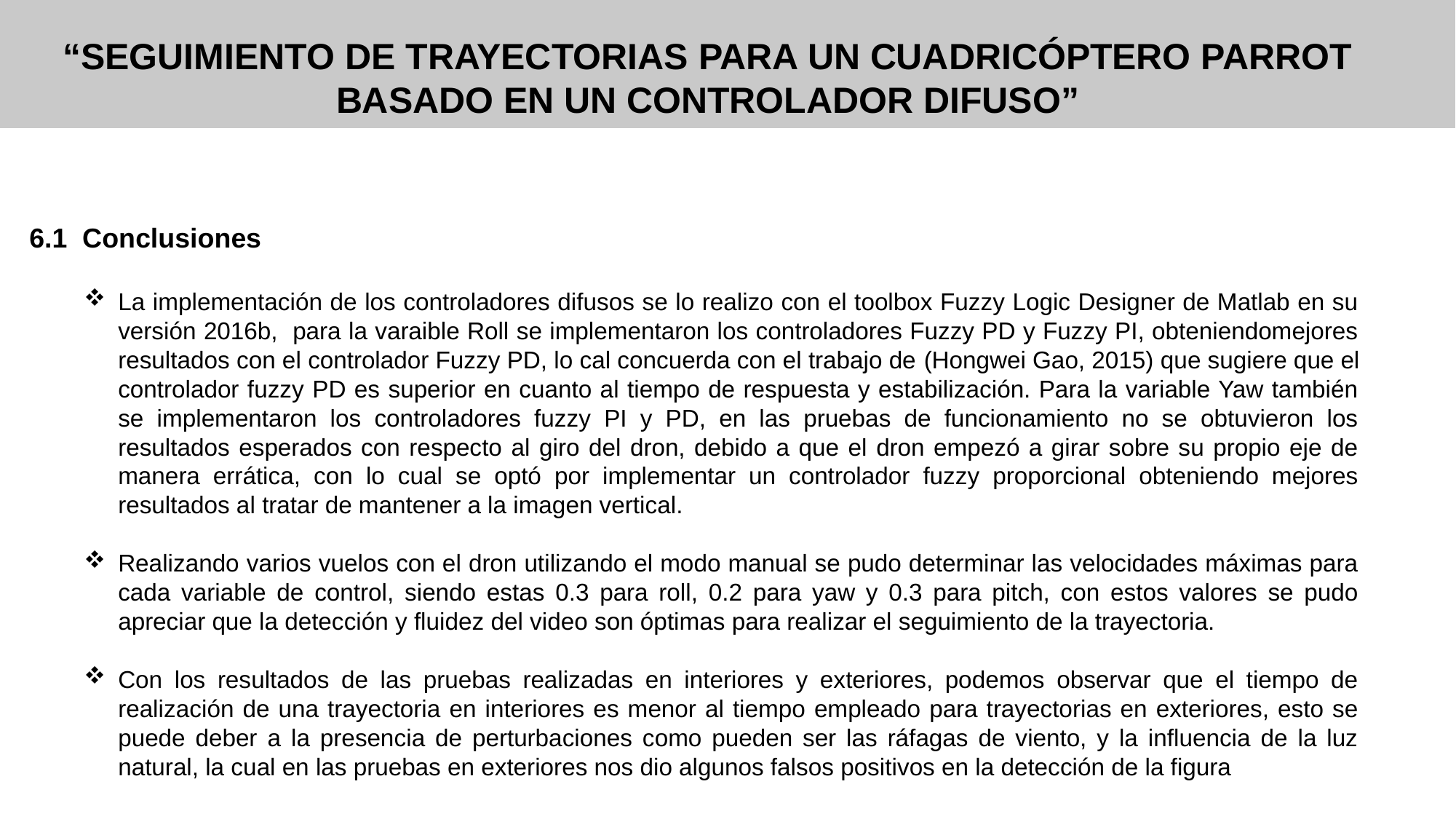

“SEGUIMIENTO DE TRAYECTORIAS PARA UN CUADRICÓPTERO PARROT BASADO EN UN CONTROLADOR DIFUSO”
6.1  Conclusiones

La implementación de los controladores difusos se lo realizo con el toolbox Fuzzy Logic Designer de Matlab en su versión 2016b,  para la varaible Roll se implementaron los controladores Fuzzy PD y Fuzzy PI, obteniendomejores resultados con el controlador Fuzzy PD, lo cal concuerda con el trabajo de (Hongwei Gao, 2015) que sugiere que el controlador fuzzy PD es superior en cuanto al tiempo de respuesta y estabilización. Para la variable Yaw también se implementaron los controladores fuzzy PI y PD, en las pruebas de funcionamiento no se obtuvieron los resultados esperados con respecto al giro del dron, debido a que el dron empezó a girar sobre su propio eje de manera errática, con lo cual se optó por implementar un controlador fuzzy proporcional obteniendo mejores resultados al tratar de mantener a la imagen vertical.

Realizando varios vuelos con el dron utilizando el modo manual se pudo determinar las velocidades máximas para cada variable de control, siendo estas 0.3 para roll, 0.2 para yaw y 0.3 para pitch, con estos valores se pudo apreciar que la detección y fluidez del video son óptimas para realizar el seguimiento de la trayectoria.

Con los resultados de las pruebas realizadas en interiores y exteriores, podemos observar que el tiempo de realización de una trayectoria en interiores es menor al tiempo empleado para trayectorias en exteriores, esto se puede deber a la presencia de perturbaciones como pueden ser las ráfagas de viento, y la influencia de la luz natural, la cual en las pruebas en exteriores nos dio algunos falsos positivos en la detección de la figura